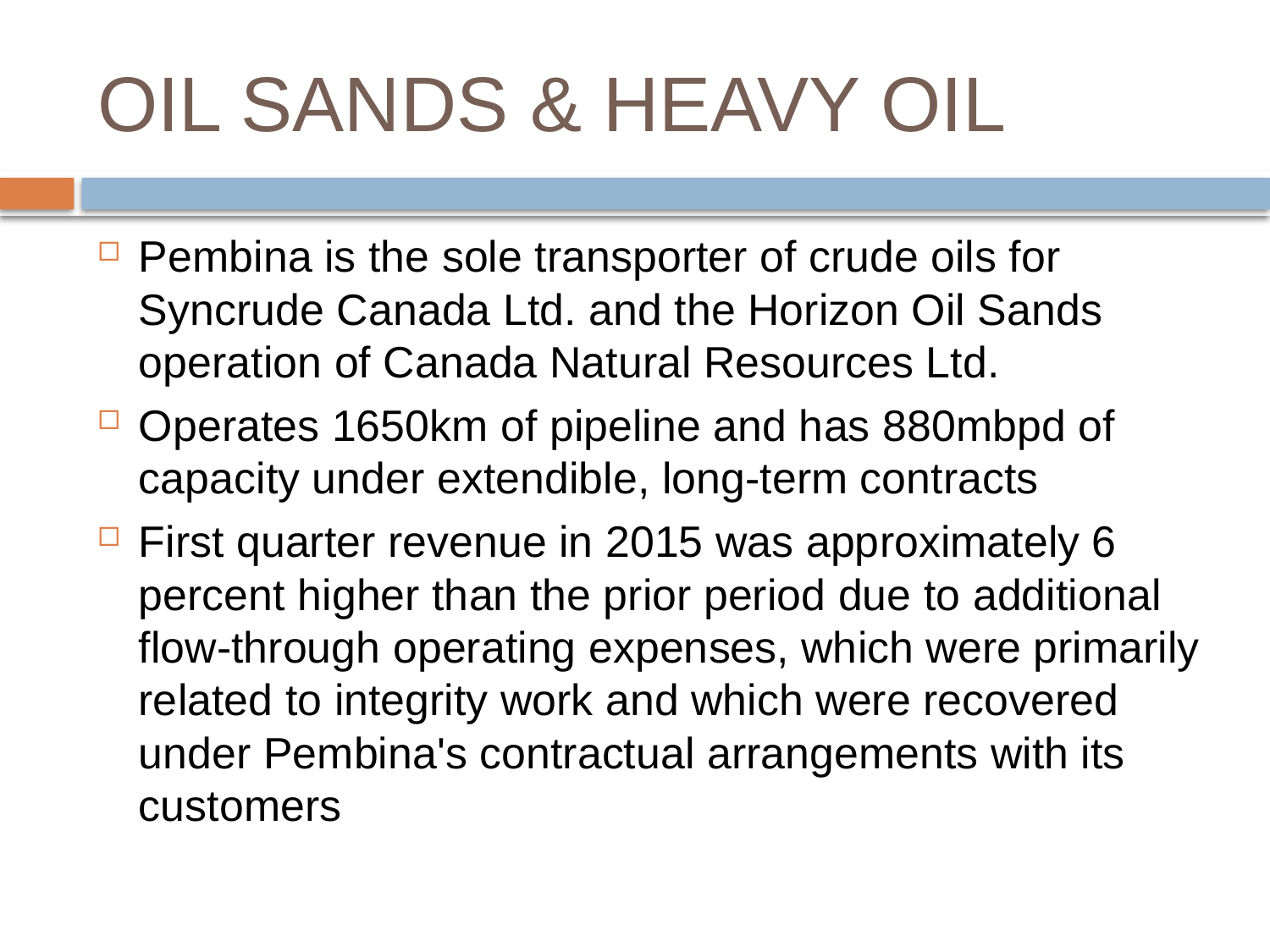

# OIL SANDS & HEAVY OIL
Pembina is the sole transporter of crude oils for Syncrude Canada Ltd. and the Horizon Oil Sands operation of Canada Natural Resources Ltd.
Operates 1650km of pipeline and has 880mbpd of capacity under extendible, long-term contracts
First quarter revenue in 2015 was approximately 6 percent higher than the prior period due to additional flow-through operating expenses, which were primarily related to integrity work and which were recovered under Pembina's contractual arrangements with its customers